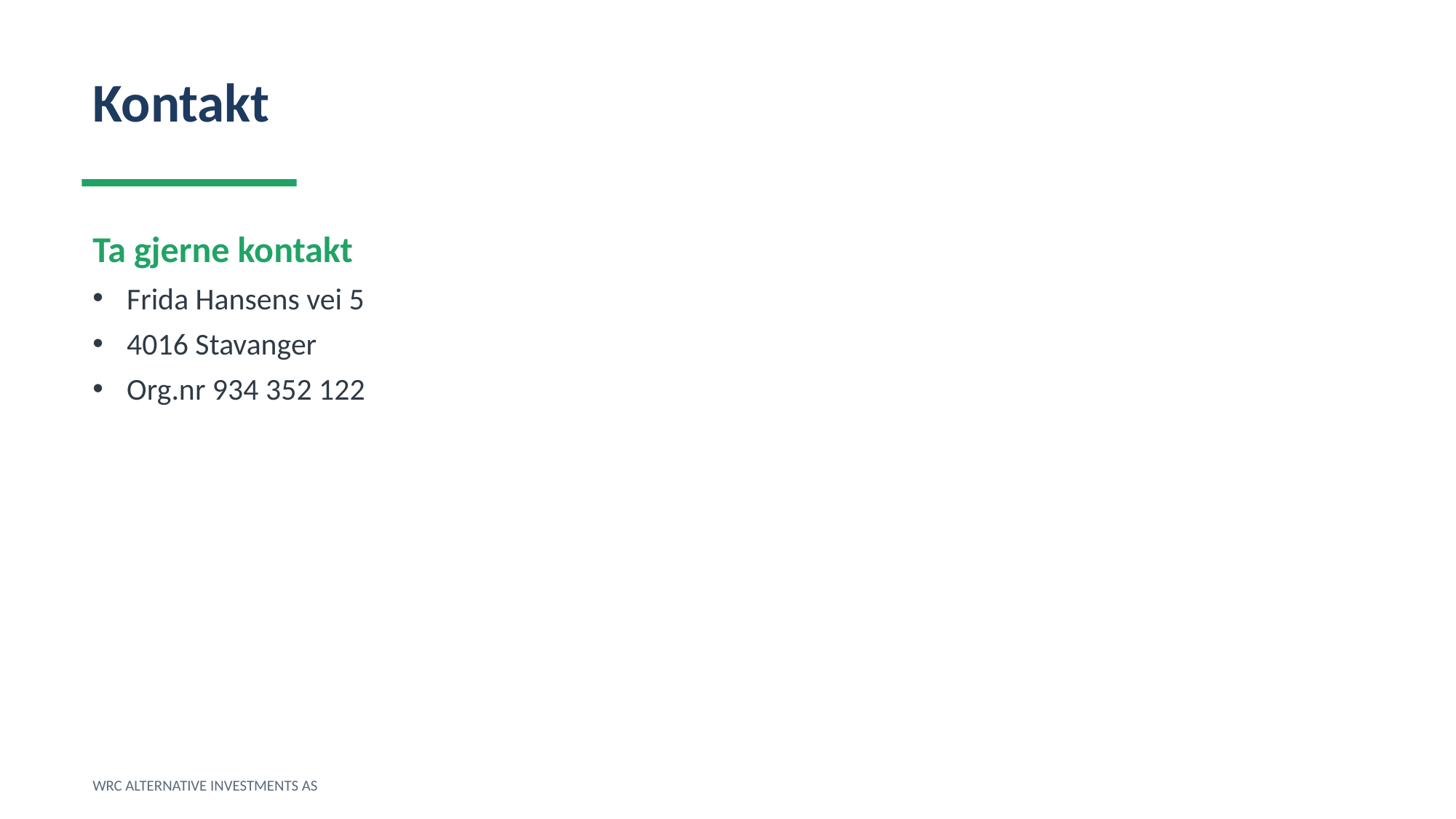

Kontakt

Ta gjerne kontakt
Frida Hansens vei 5
4016 Stavanger
Org.nr 934 352 122
WRC ALTERNATIVE INVESTMENTS AS